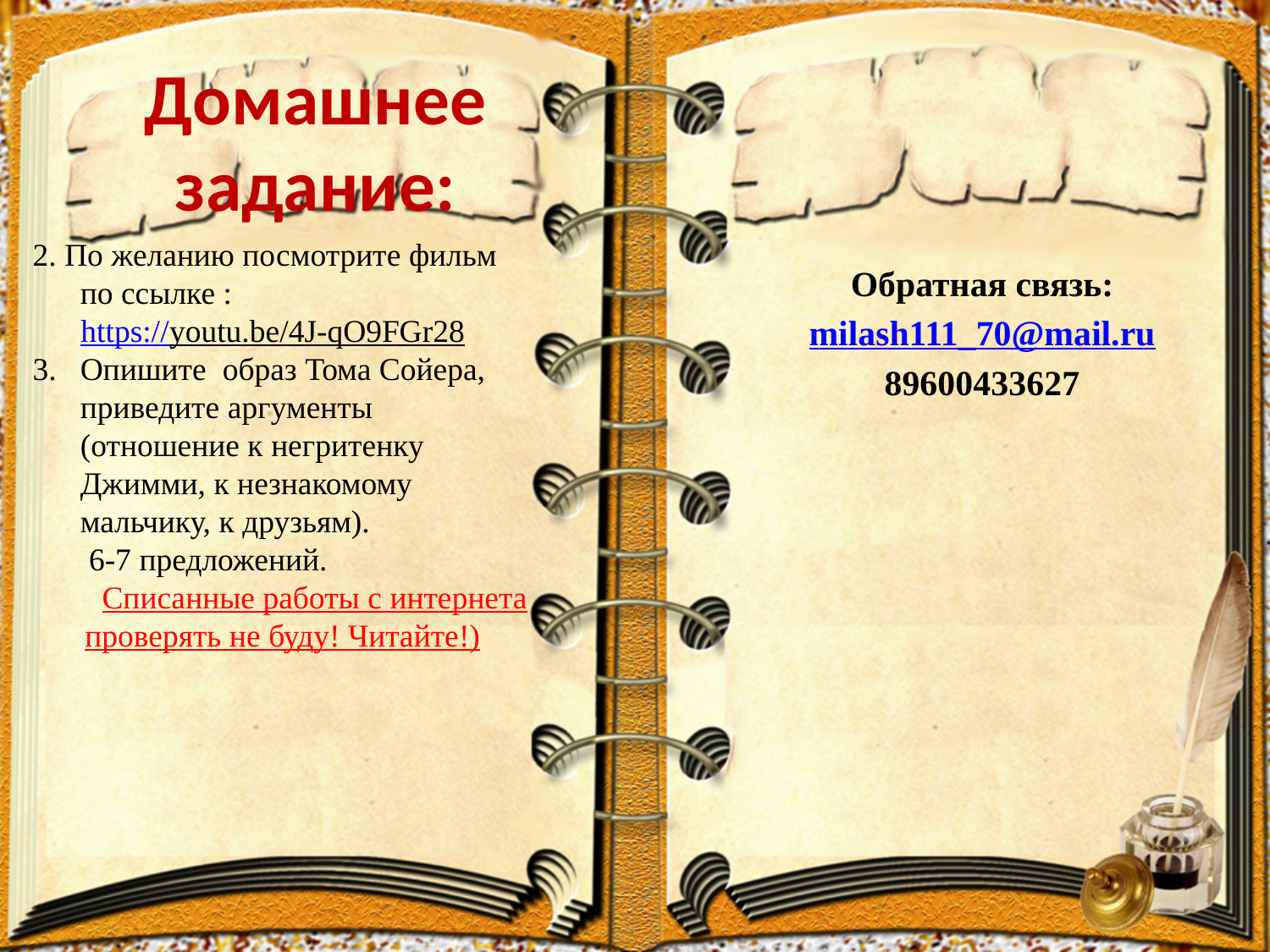

# Домашнее задание:

Обратная связь:
milash111_70@mail.ru
89600433627

2. По желанию посмотрите фильм по ссылке :
      https://youtu.be/4J-qO9FGr28
Опишите  образ Тома Сойера, приведите аргументы  (отношение к негритенку Джимми, к незнакомому мальчику, к друзьям).
       6-7 предложений.
        Списанные работы с интернета проверять не буду! Читайте!)